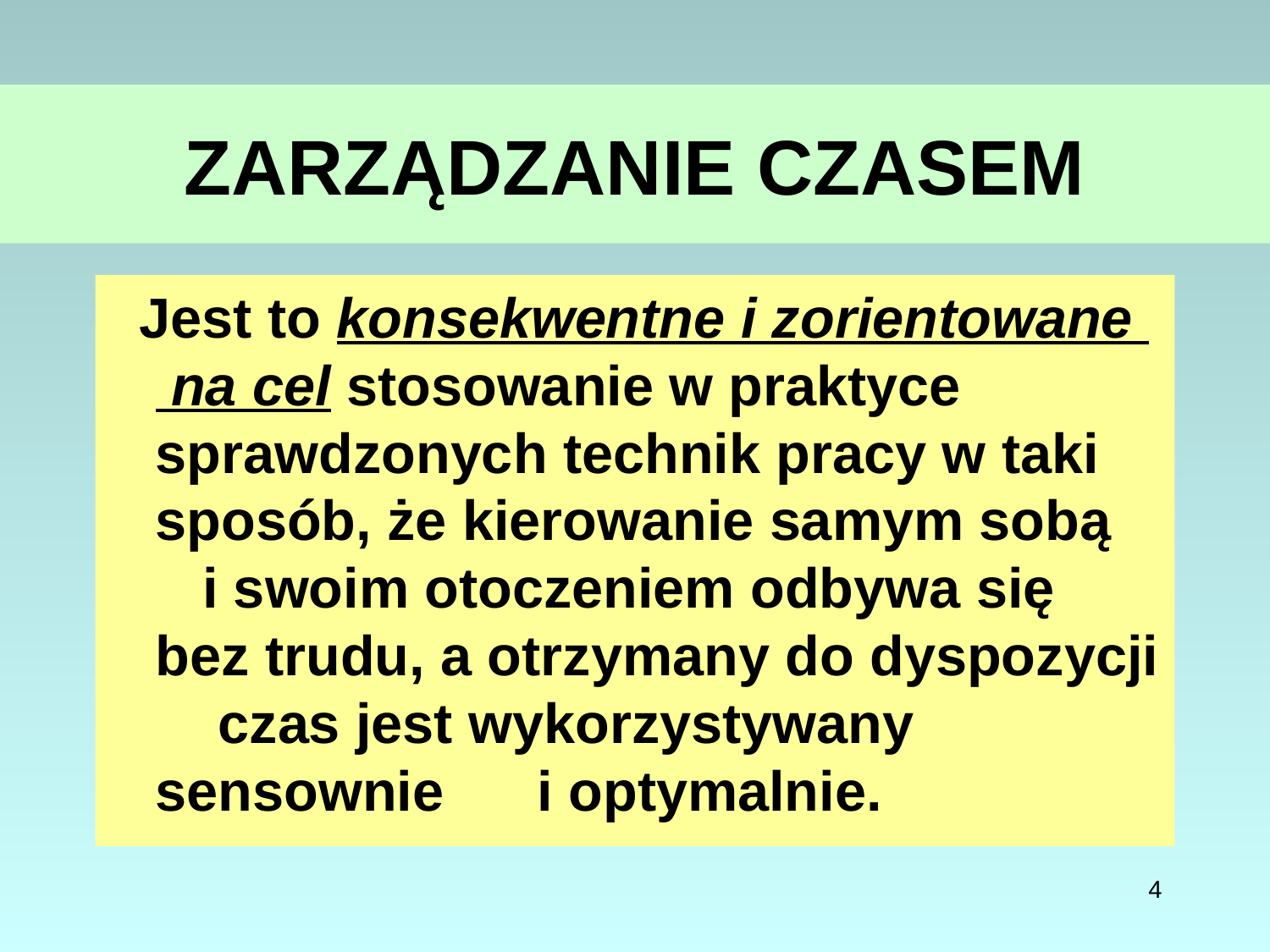

# ZARZĄDZANIE CZASEM
  Jest to konsekwentne i zorientowane   na cel stosowanie w praktyce sprawdzonych technik pracy w taki sposób, że kierowanie samym sobą       i swoim otoczeniem odbywa się bez trudu, a otrzymany do dyspozycji     czas jest wykorzystywany sensownie      i optymalnie.
4